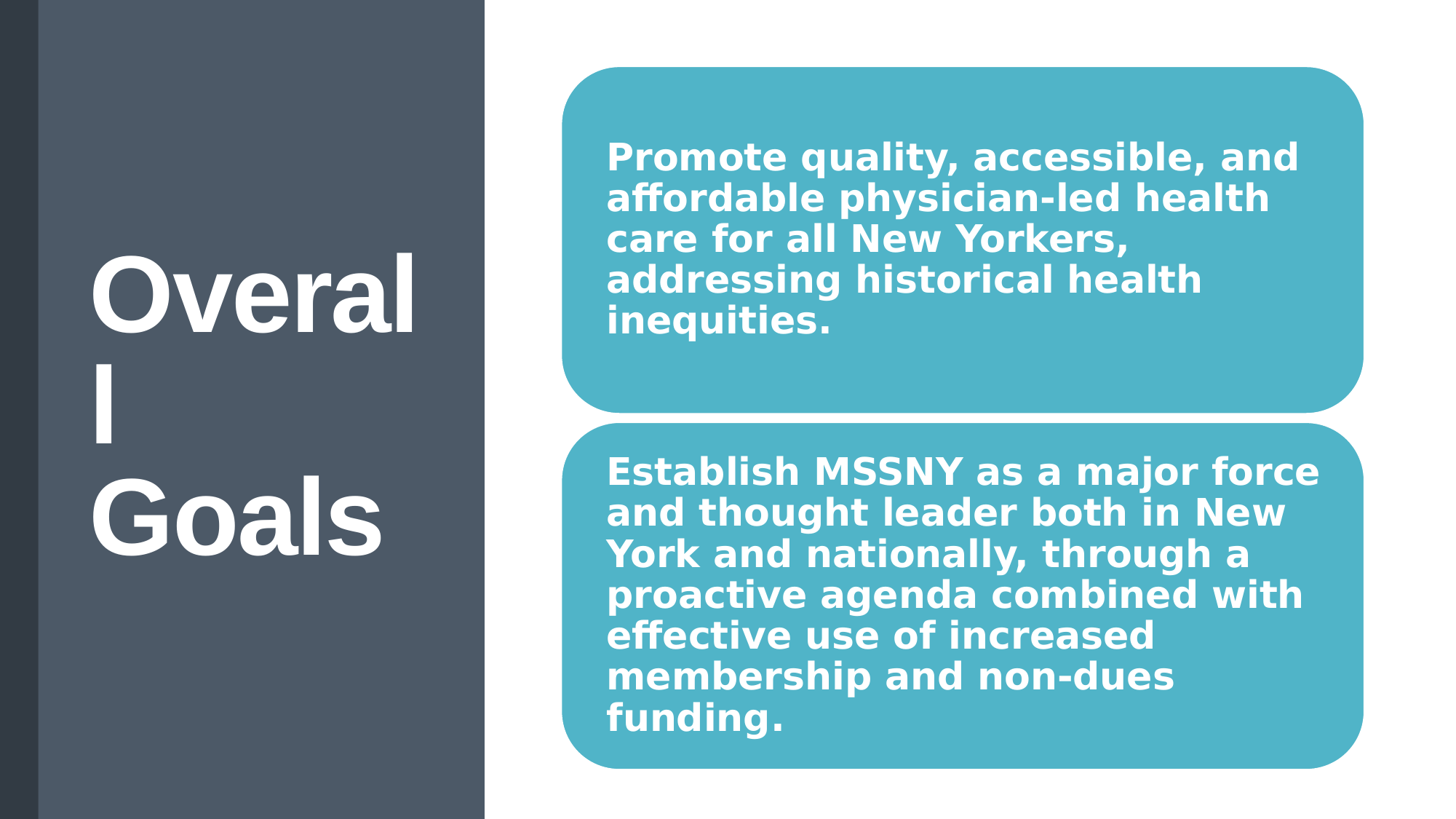

Promote quality, accessible, and affordable physician-led health care for all New Yorkers, addressing historical health inequities.
Establish MSSNY as a major force and thought leader both in New York and nationally, through a proactive agenda combined with effective use of increased membership and non-dues funding.
# Overall Goals